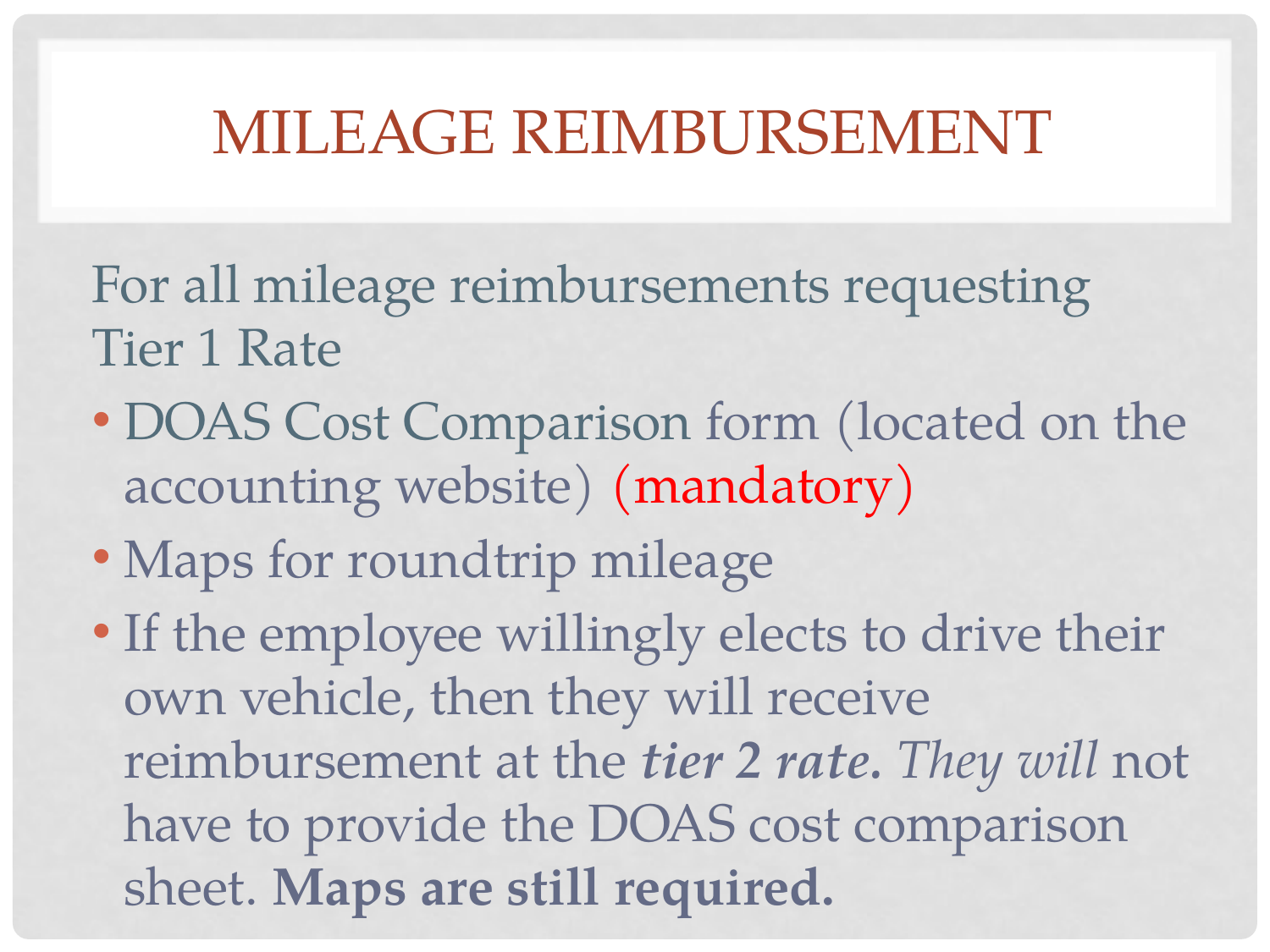

# MILEAGE REIMBURSEMENT
For all mileage reimbursements requesting Tier 1 Rate
DOAS Cost Comparison form (located on the accounting website) (mandatory)
Maps for roundtrip mileage
If the employee willingly elects to drive their own vehicle, then they will receive reimbursement at the tier 2 rate. They will not have to provide the DOAS cost comparison sheet. Maps are still required.